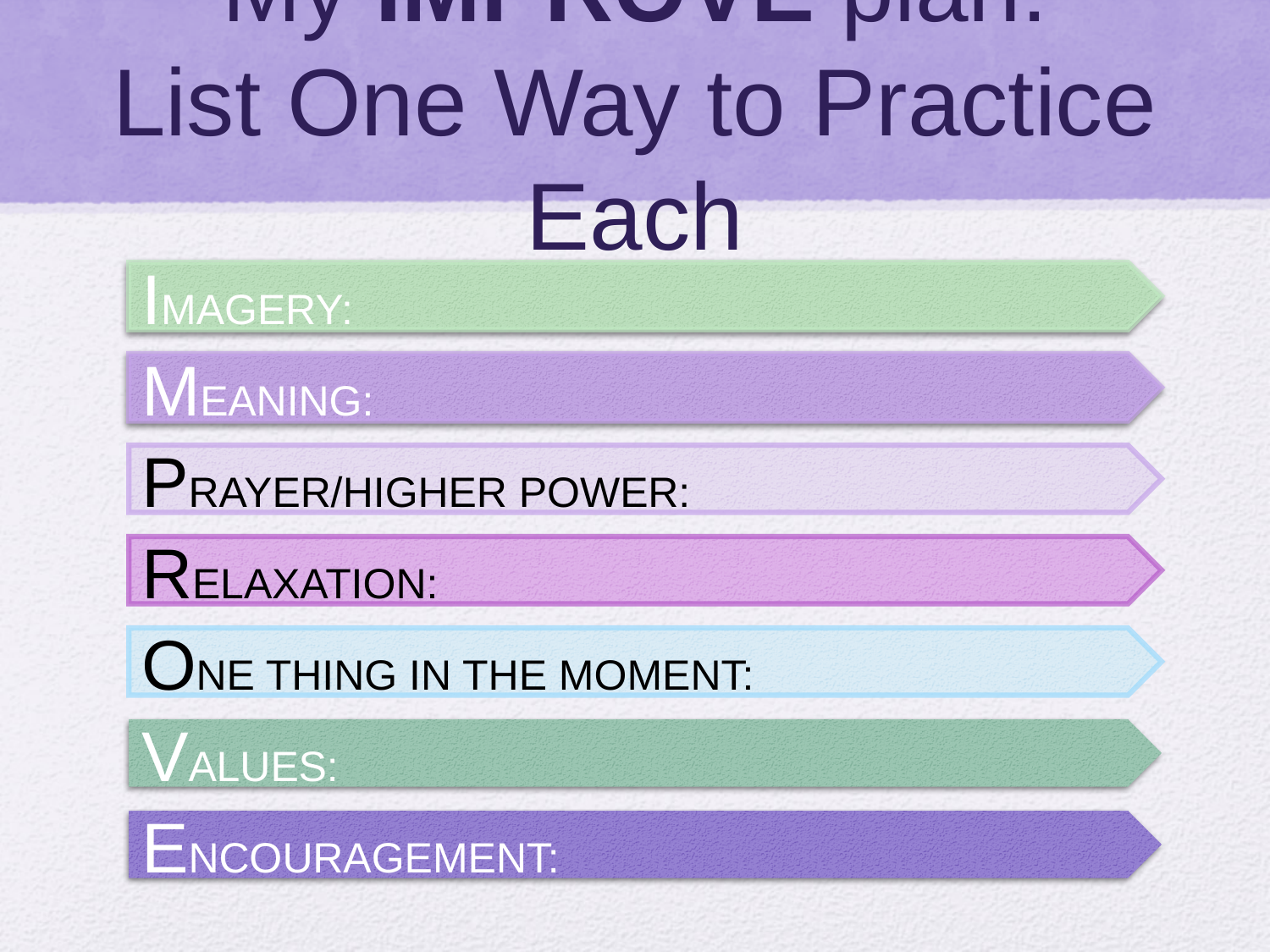

# My IMPROVE plan: List One Way to Practice Each
IMAGERY:
MEANING:
PRAYER/HIGHER POWER:
RELAXATION:
ONE THING IN THE MOMENT:
VALUES:
ENCOURAGEMENT: